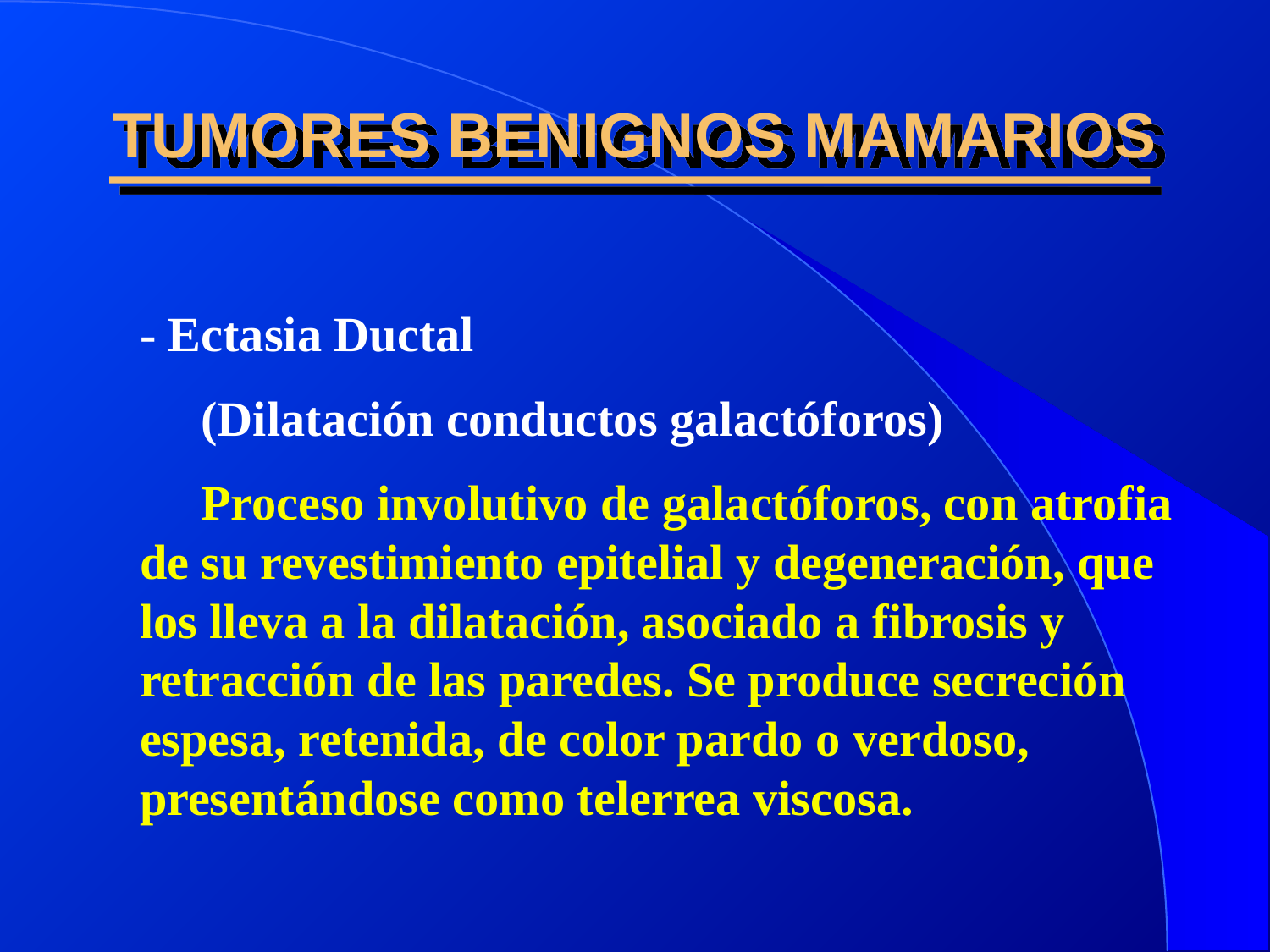

TUMORES BENIGNOS MAMARIOS

- Ectasia Ductal
     (Dilatación conductos galactóforos)
     Proceso involutivo de galactóforos, con atrofia de su revestimiento epitelial y degeneración, que  los lleva a la dilatación, asociado a fibrosis y retracción de las paredes. Se produce secreción espesa, retenida, de color pardo o verdoso, presentándose como telerrea viscosa.